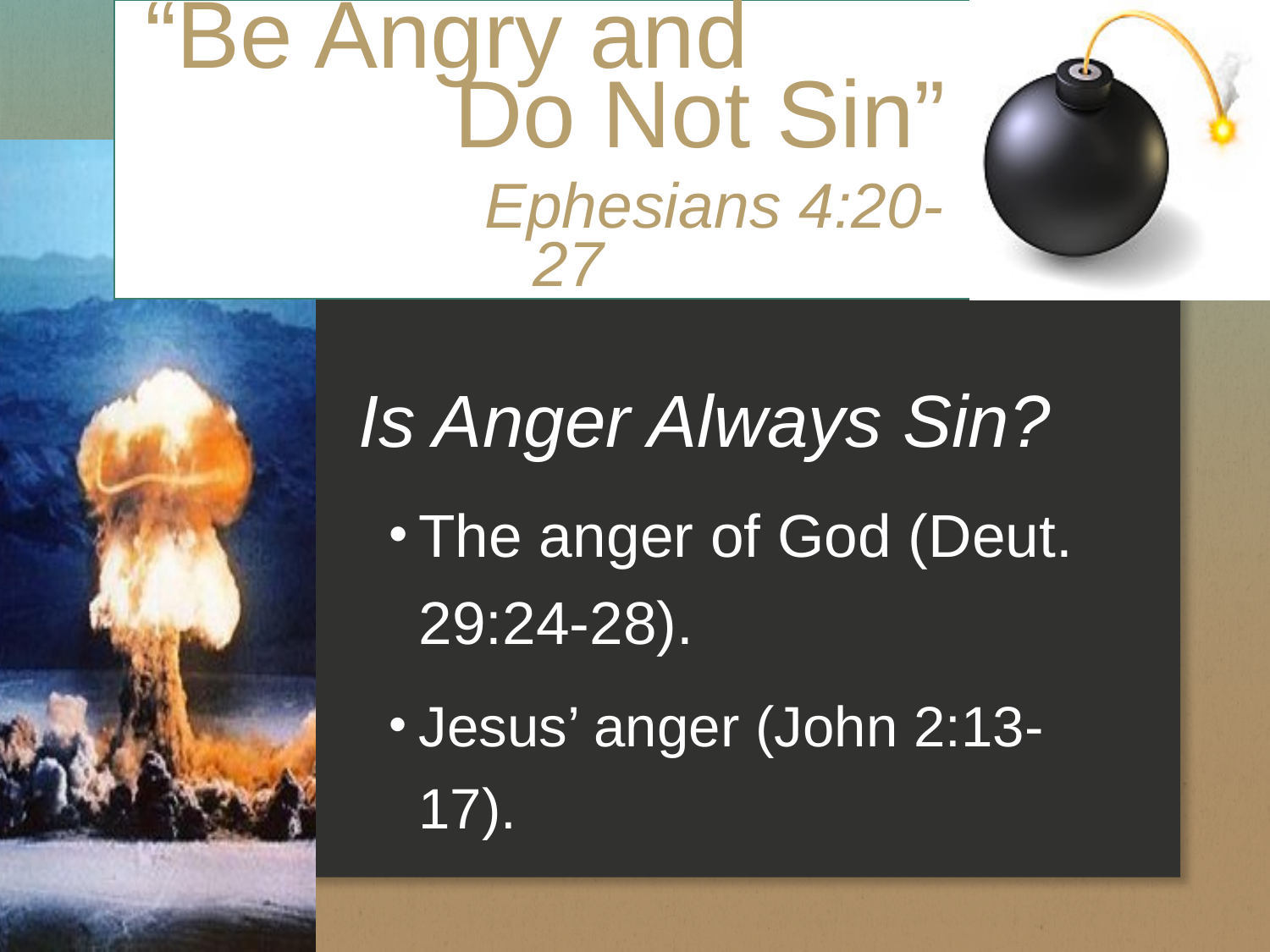

# “Be Angry and                   Do Not Sin” Ephesians 4:20-27
Is Anger Always Sin?
The anger of God (Deut. 29:24-28).
Jesus’ anger (John 2:13-17).